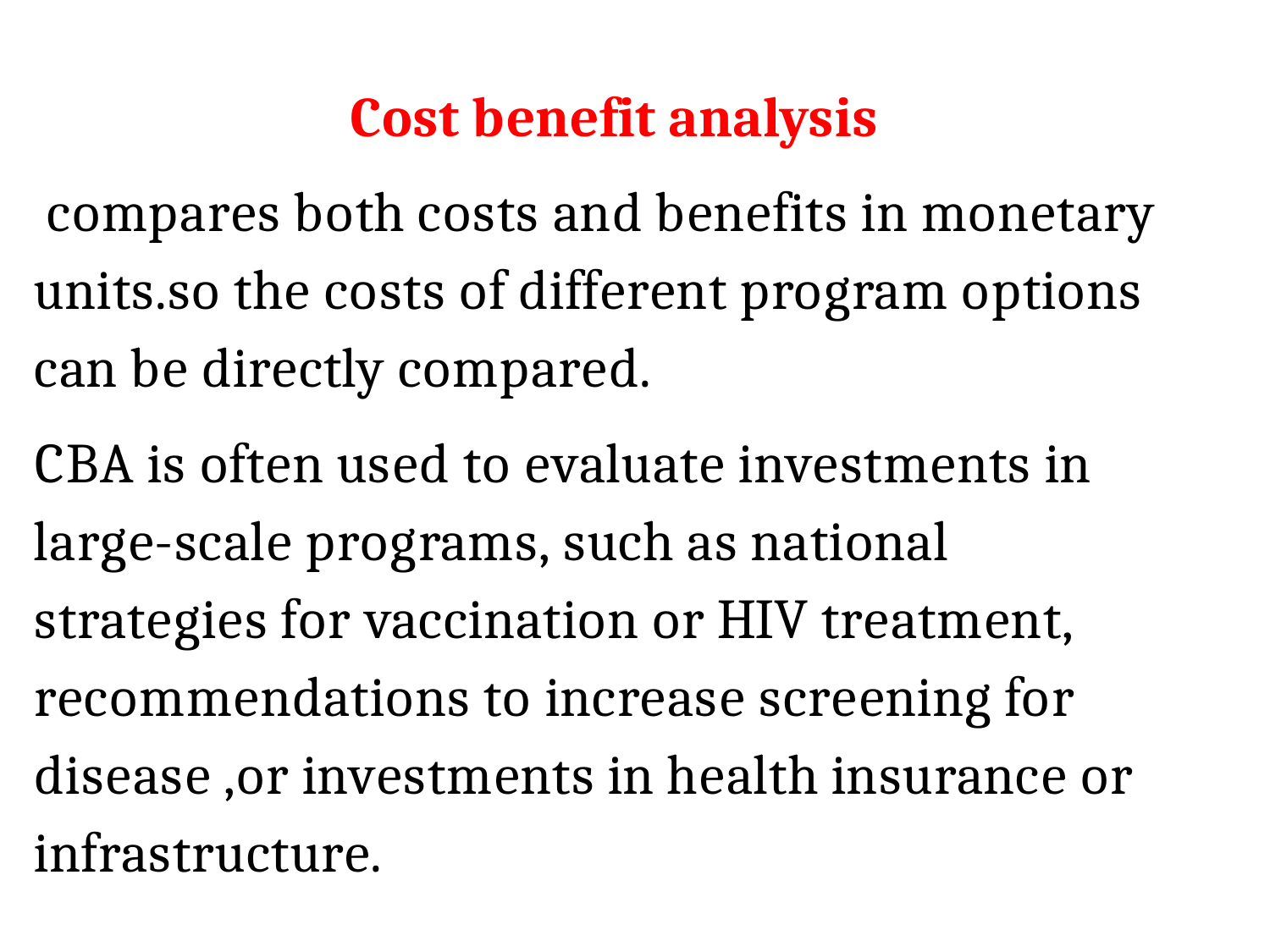

Cost benefit analysis
 compares both costs and benefits in monetary units.so the costs of different program options can be directly compared.
CBA is often used to evaluate investments in large-scale programs, such as national strategies for vaccination or HIV treatment, recommendations to increase screening for disease ,or investments in health insurance or infrastructure.